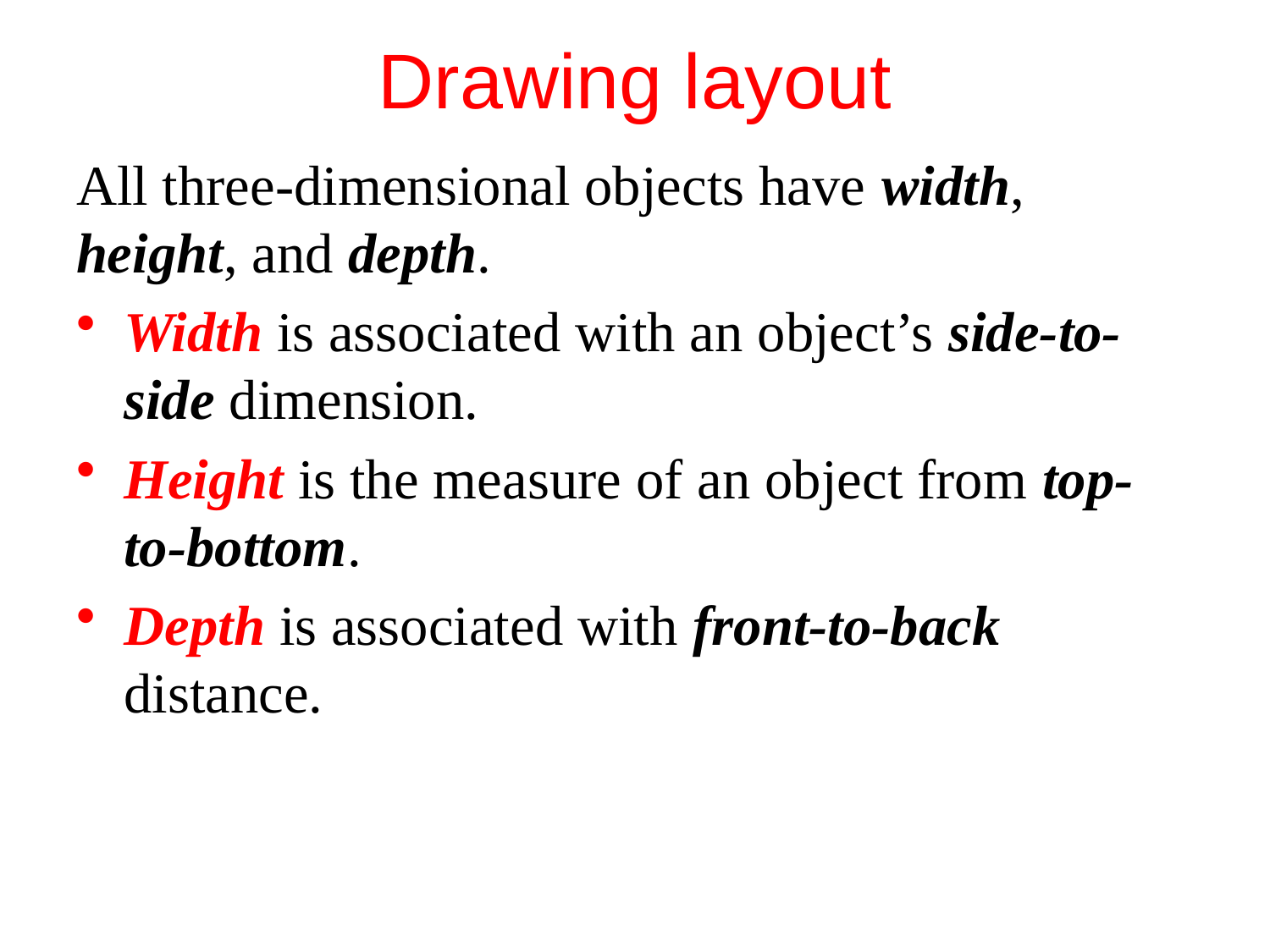

# Drawing layout
All three-dimensional objects have width, height, and depth.
Width is associated with an object’s side-to-side dimension.
Height is the measure of an object from top-to-bottom.
Depth is associated with front-to-back distance.